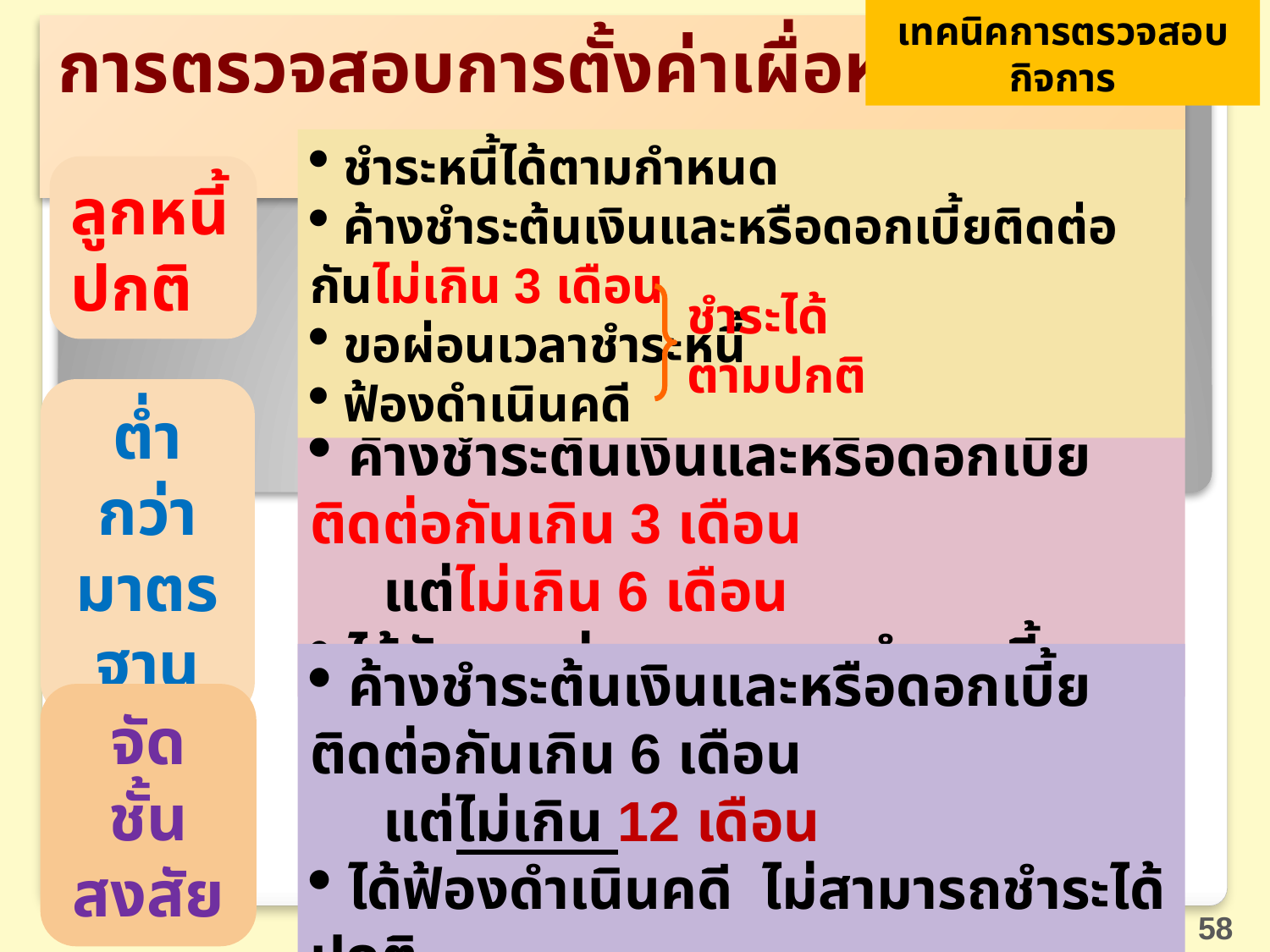

เทคนิคการตรวจสอบกิจการ
การตรวจสอบการตั้งค่าเผื่อหนี้สงสัยจะสูญ
 ชำระหนี้ได้ตามกำหนด
 ค้างชำระต้นเงินและหรือดอกเบี้ยติดต่อกันไม่เกิน 3 เดือน
 ขอผ่อนเวลาชำระหนี้
 ฟ้องดำเนินคดี
ลูกหนี้ปกติ
ชำระได้
ตามปกติ

 ค้างชำระต้นเงินและหรือดอกเบี้ยติดต่อกันเกิน 3 เดือน
     แต่ไม่เกิน 6 เดือน
 ได้รับการผ่อนเวลาการชำระหนี้
ต่ำกว่ามาตรฐาน
 ค้างชำระต้นเงินและหรือดอกเบี้ยติดต่อกันเกิน 6 เดือน
     แต่ไม่เกิน 12 เดือน
 ได้ฟ้องดำเนินคดี  ไม่สามารถชำระได้ปกติ
จัด
ชั้นสงสัย
58